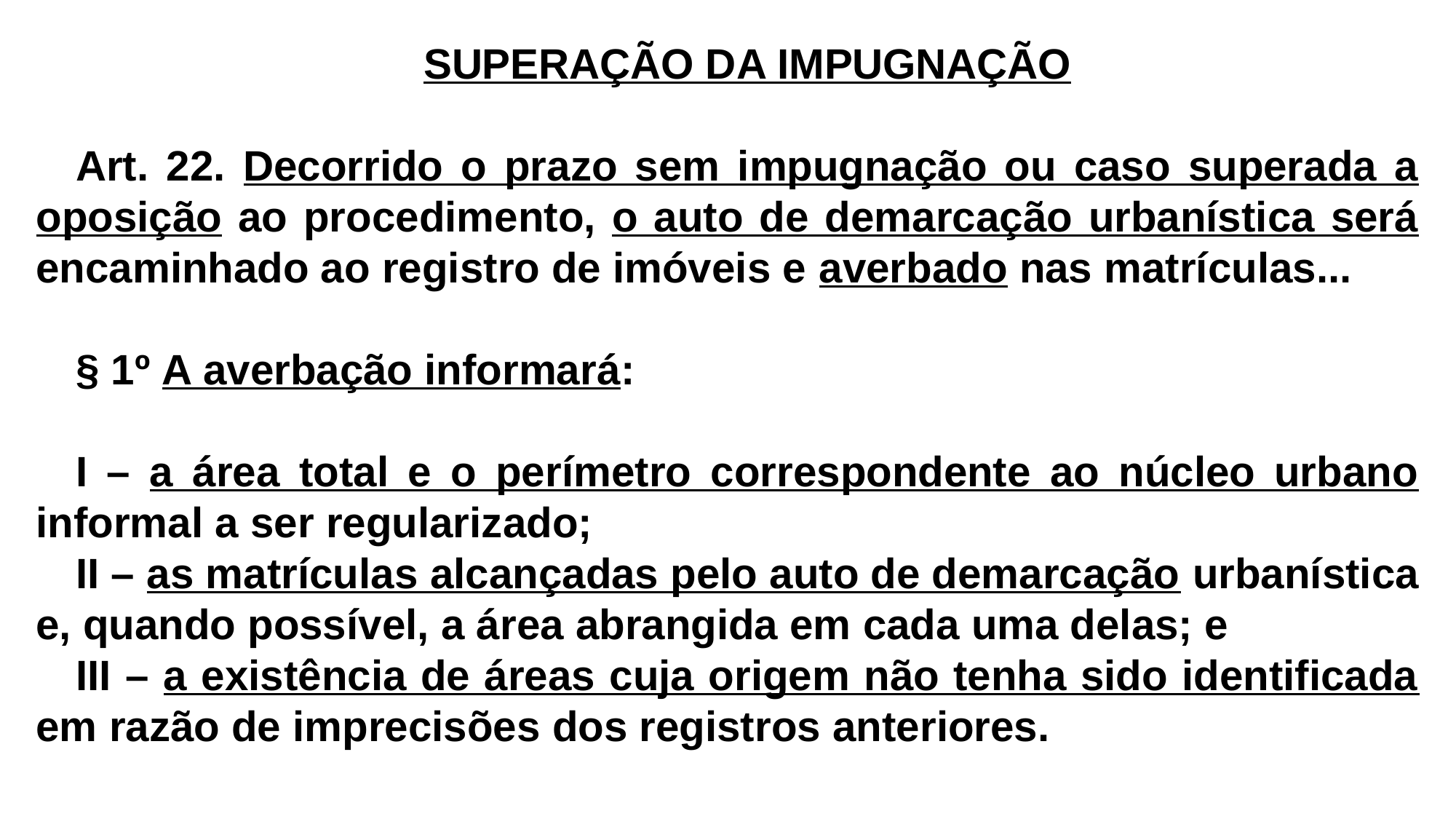

SUPERAÇÃO DA IMPUGNAÇÃO

Art. 22. Decorrido o prazo sem impugnação ou caso superada a oposição ao procedimento, o auto de demarcação urbanística será encaminhado ao registro de imóveis e averbado nas matrículas...

§ 1º A averbação informará:

I – a área total e o perímetro correspondente ao núcleo urbano informal a ser regularizado;
II – as matrículas alcançadas pelo auto de demarcação urbanística e, quando possível, a área abrangida em cada uma delas; e
III – a existência de áreas cuja origem não tenha sido identificada em razão de imprecisões dos registros anteriores.